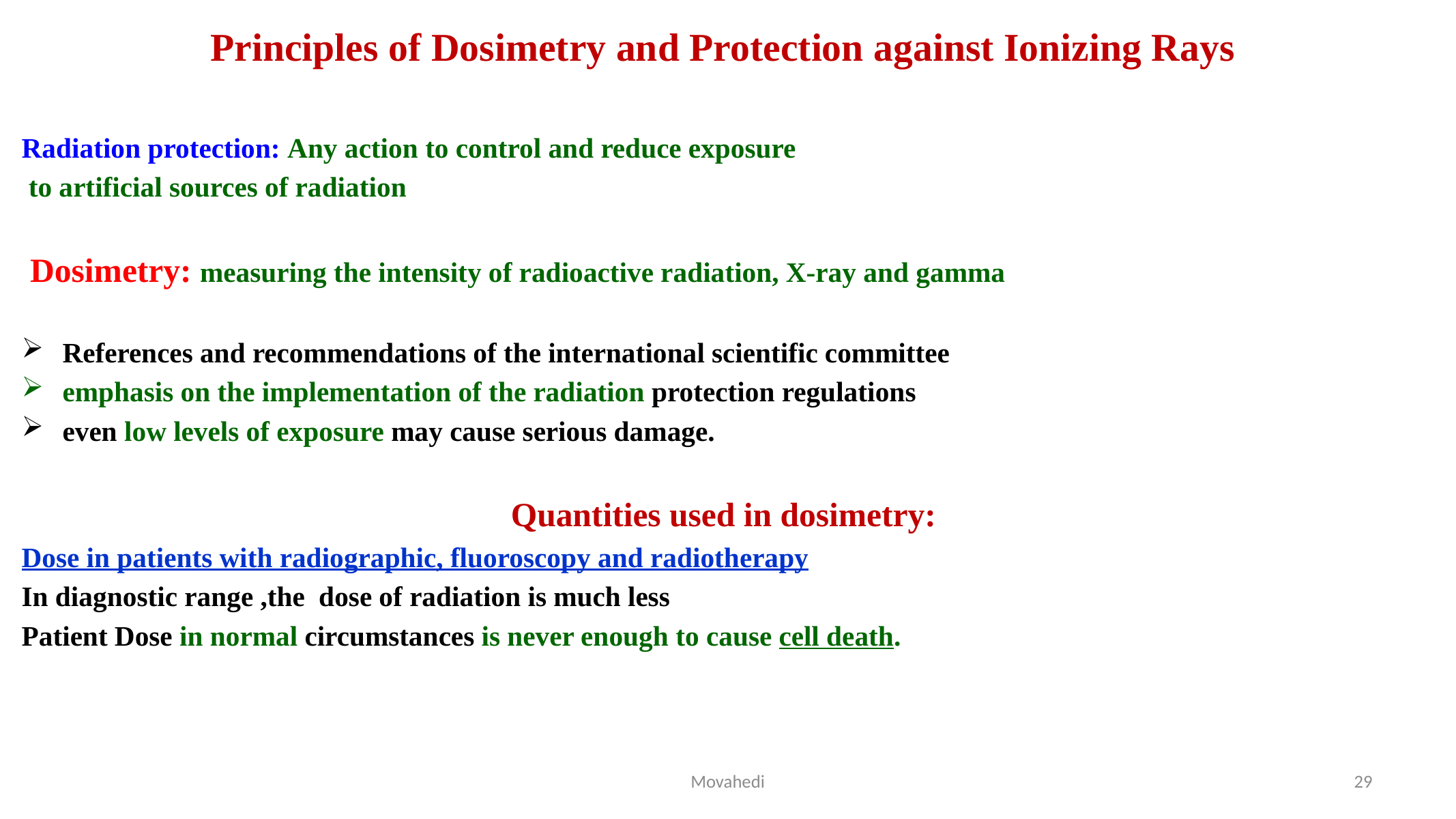

Principles of Dosimetry and Protection against Ionizing Rays

Radiation protection: Any action to control and reduce exposure
 to artificial sources of radiation

 Dosimetry: measuring the intensity of radioactive radiation, X-ray and gamma

References and recommendations of the international scientific committee
emphasis on the implementation of the radiation protection regulations
even low levels of exposure may cause serious damage.

Quantities used in dosimetry:
Dose in patients with radiographic, fluoroscopy and radiotherapy
In diagnostic range ,the  dose of radiation is much less
Patient Dose in normal circumstances is never enough to cause cell death.

Movahedi
29